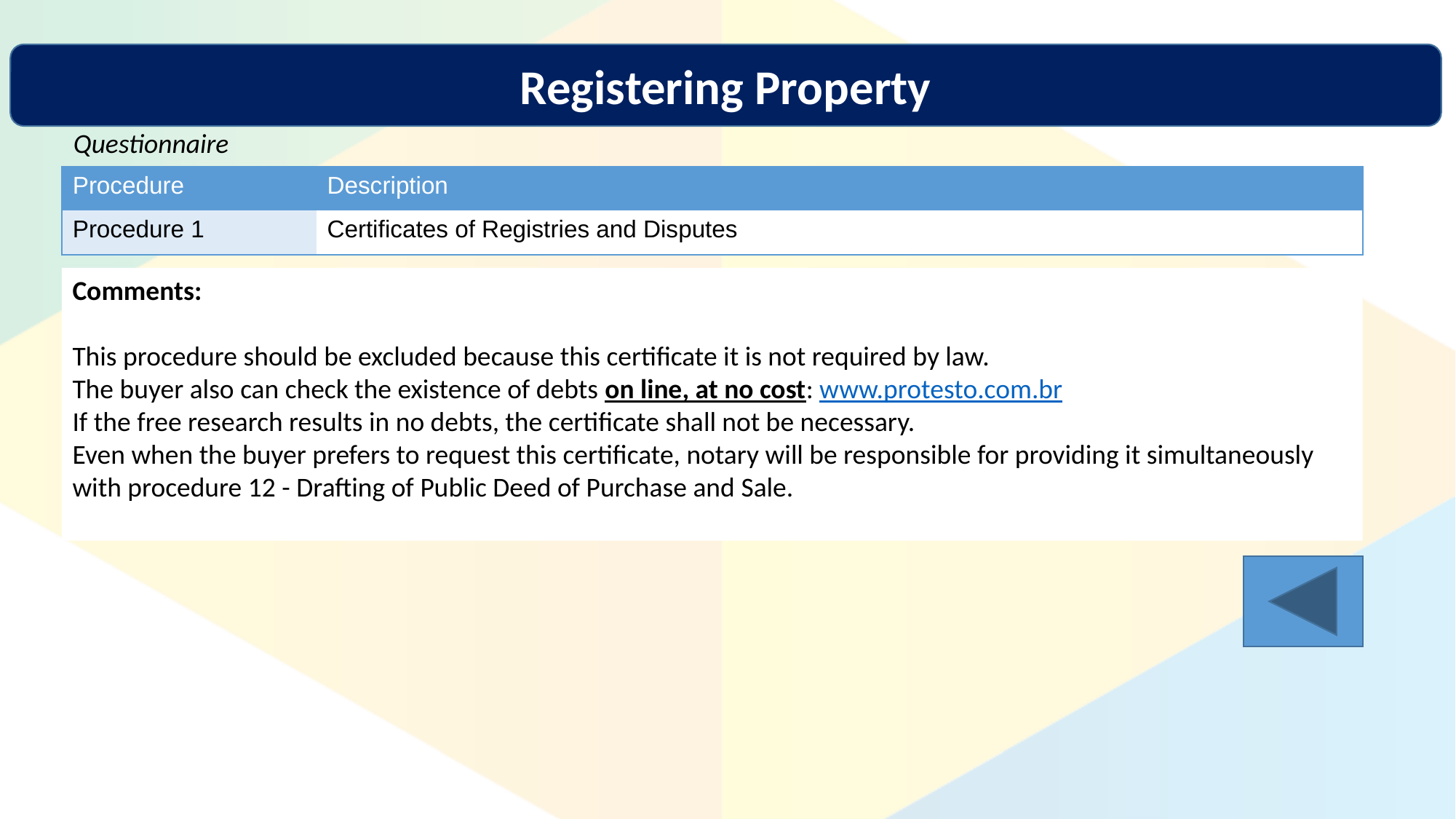

Registering Property
Questionnaire
| Procedure | Description |
| --- | --- |
| Procedure 1 | Certificates of Registries and Disputes |
Comments:

This procedure should be excluded because this certificate it is not required by law.
The buyer also can check the existence of debts on line, at no cost: www.protesto.com.br
If the free research results in no debts, the certificate shall not be necessary.
Even when the buyer prefers to request this certificate, notary will be responsible for providing it simultaneously with procedure 12 - Drafting of Public Deed of Purchase and Sale.